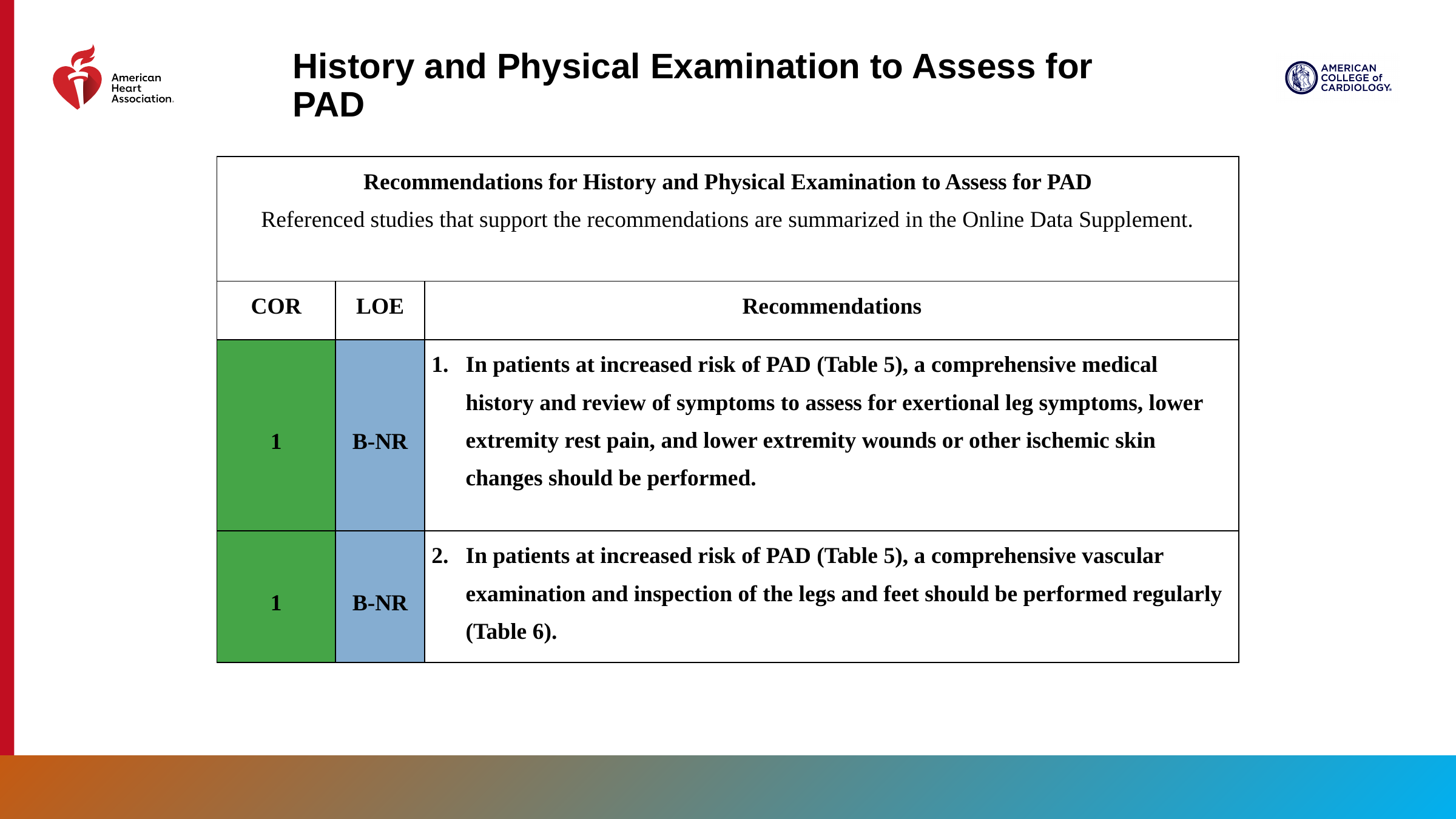

History and Physical Examination to Assess for PAD
| Recommendations for History and Physical Examination to Assess for PAD Referenced studies that support the recommendations are summarized in the Online Data Supplement. |  |  |
| --- | --- | --- |
| COR | LOE | Recommendations |
| 1 | B-NR | In patients at increased risk of PAD (Table 5), a comprehensive medical history and review of symptoms to assess for exertional leg symptoms, lower extremity rest pain, and lower extremity wounds or other ischemic skin changes should be performed. |
| 1 | B-NR | In patients at increased risk of PAD (Table 5), a comprehensive vascular examination and inspection of the legs and feet should be performed regularly (Table 6). |